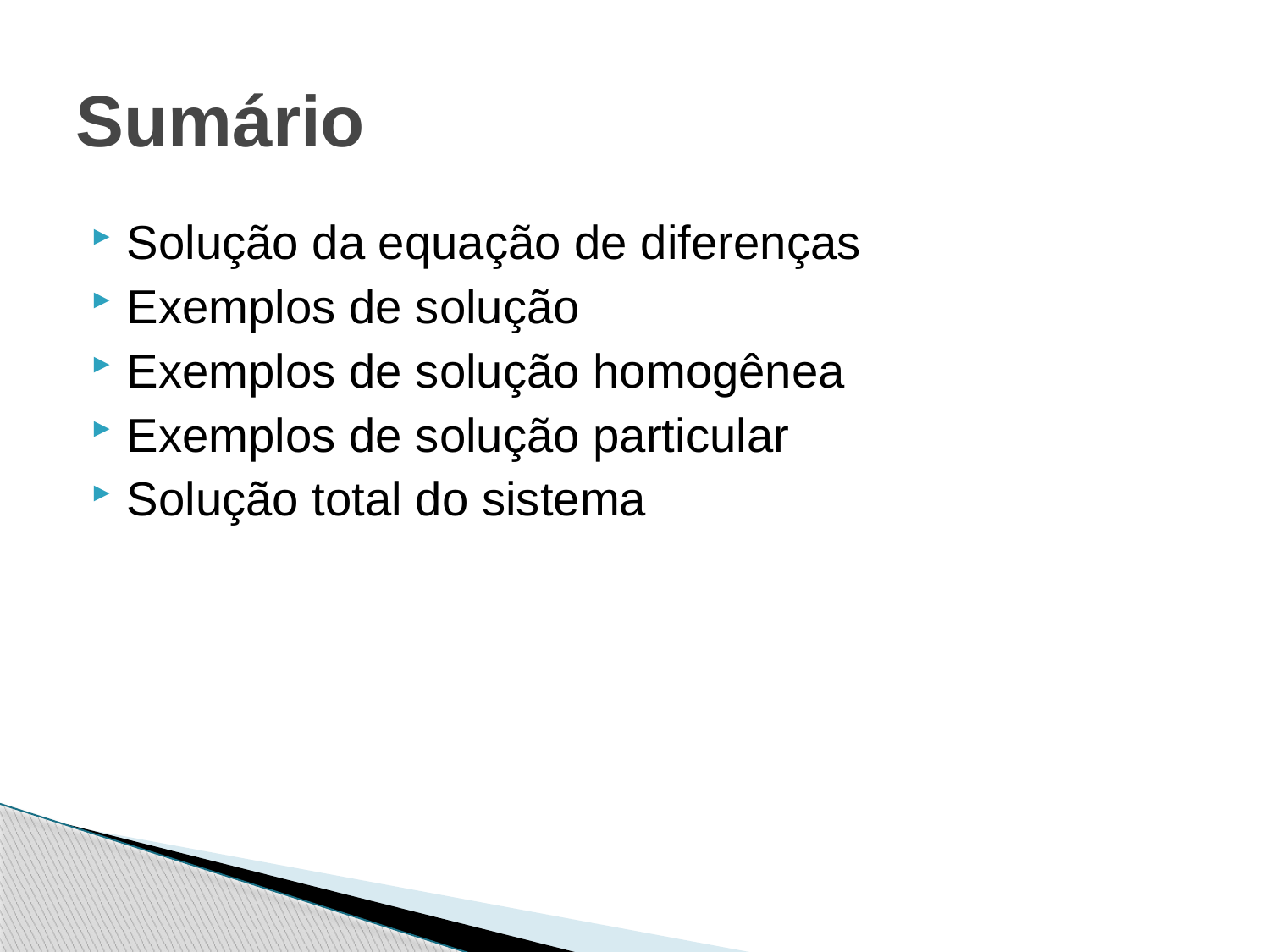

# Sumário
Solução da equação de diferenças
Exemplos de solução
Exemplos de solução homogênea
Exemplos de solução particular
Solução total do sistema